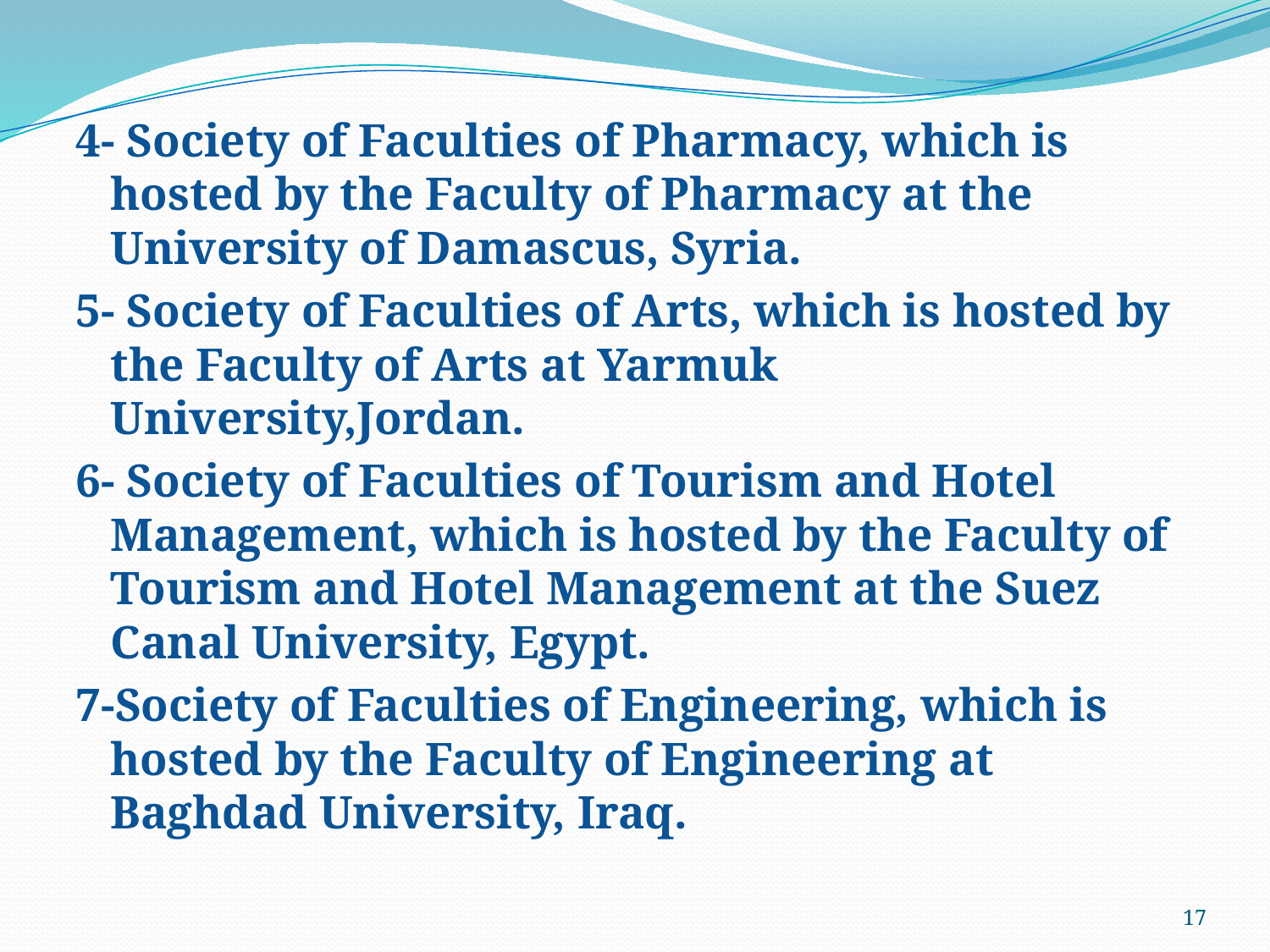

4- Society of Faculties of Pharmacy, which is hosted by the Faculty of Pharmacy at the University of Damascus, Syria.
5- Society of Faculties of Arts, which is hosted by the Faculty of Arts at Yarmuk University,Jordan.
6- Society of Faculties of Tourism and Hotel Management, which is hosted by the Faculty of Tourism and Hotel Management at the Suez Canal University, Egypt.
7-Society of Faculties of Engineering, which is hosted by the Faculty of Engineering at Baghdad University, Iraq.

17